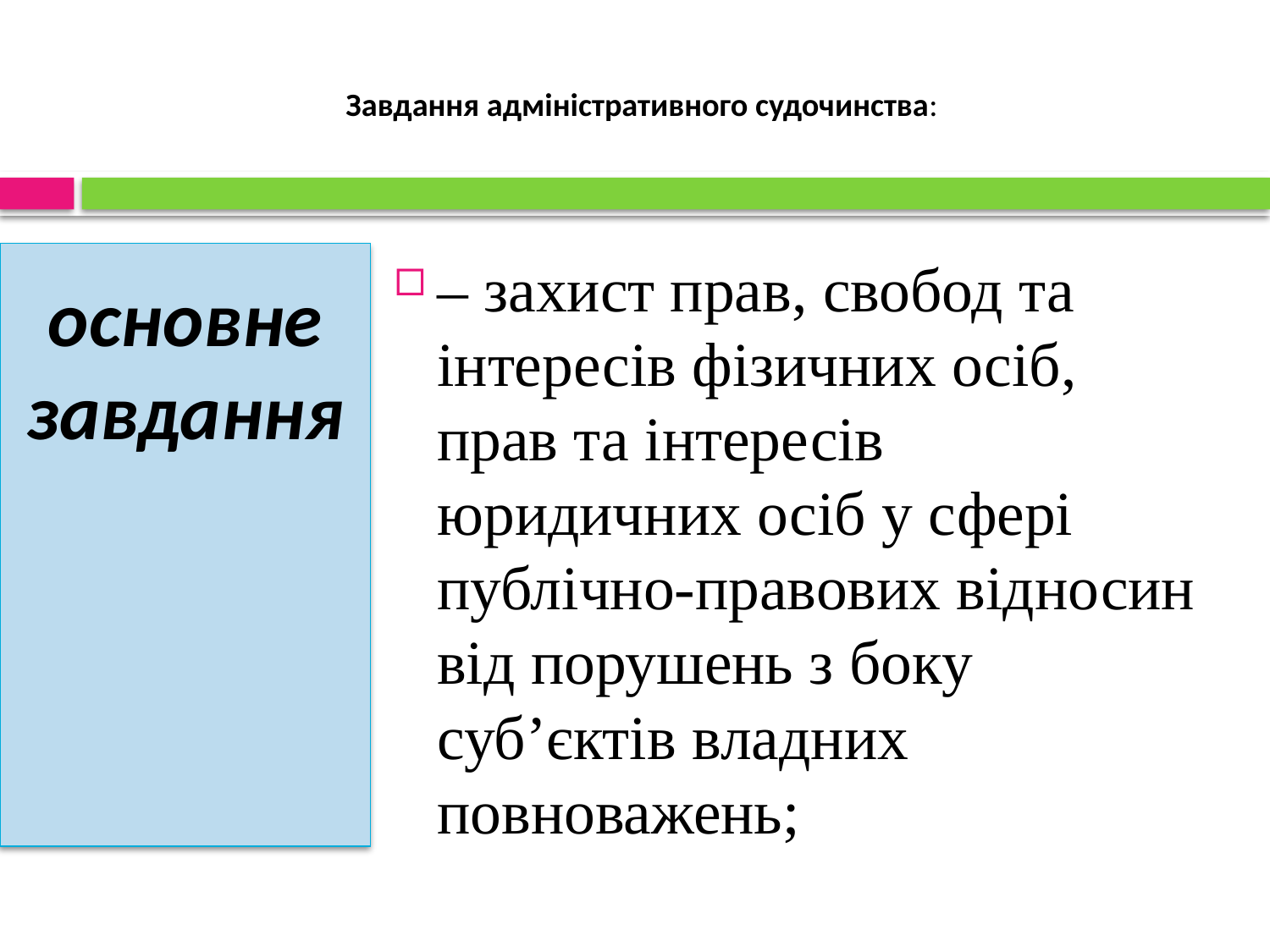

# Завдання адміністративного судочинства:
основне завдання
– захист прав, свобод та інтересів фізичних осіб, прав та інтересів юридичних осіб у сфері публічно-правових відносин від порушень з боку суб’єктів владних повноважень;